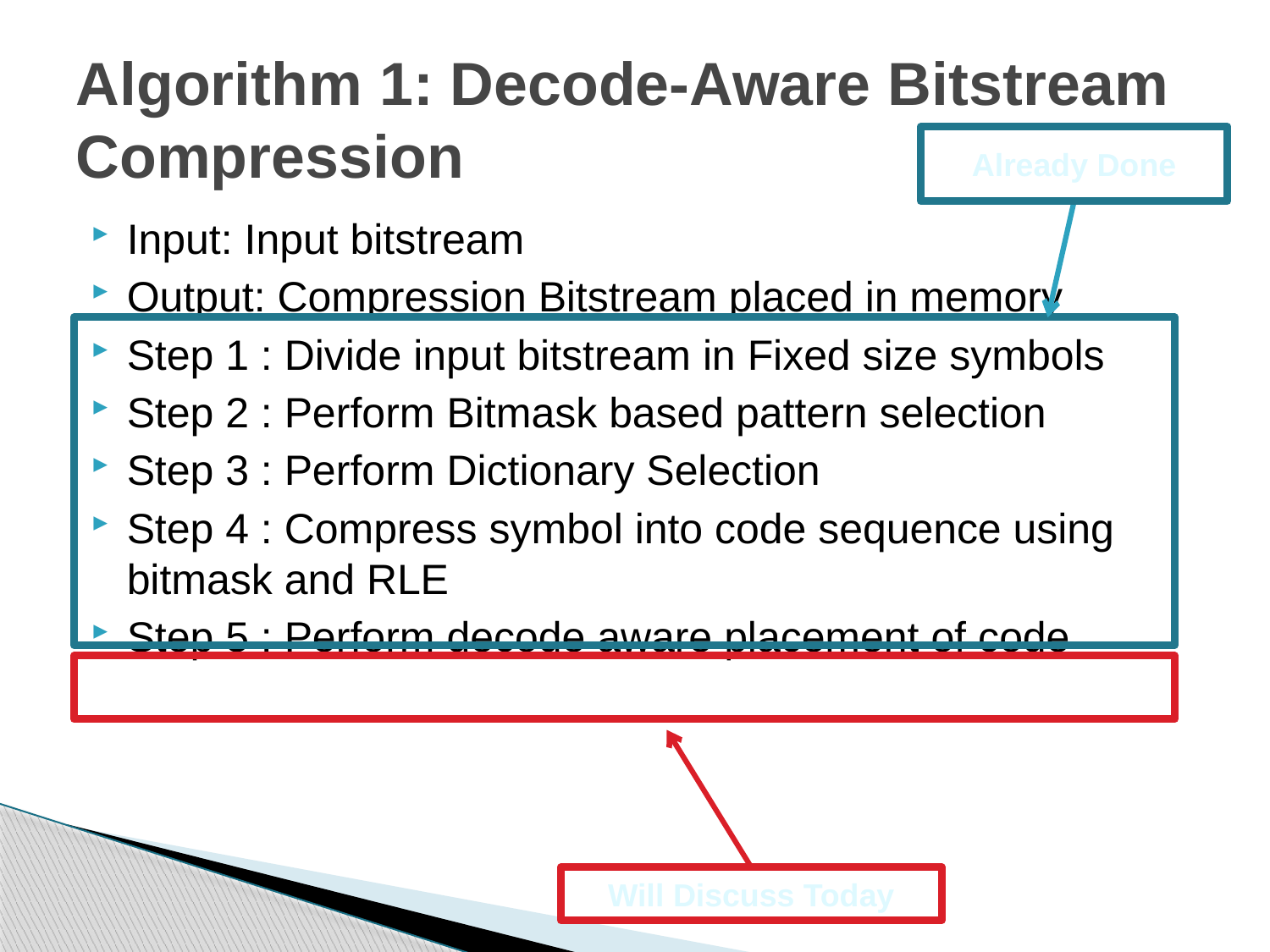

# Algorithm 1: Decode-Aware Bitstream Compression
Already Done
Input: Input bitstream
Output: Compression Bitstream placed in memory
Step 1 : Divide input bitstream in Fixed size symbols
Step 2 : Perform Bitmask based pattern selection
Step 3 : Perform Dictionary Selection
Step 4 : Compress symbol into code sequence using bitmask and RLE
Step 5 : Perform decode aware placement of code

Will Discuss Today